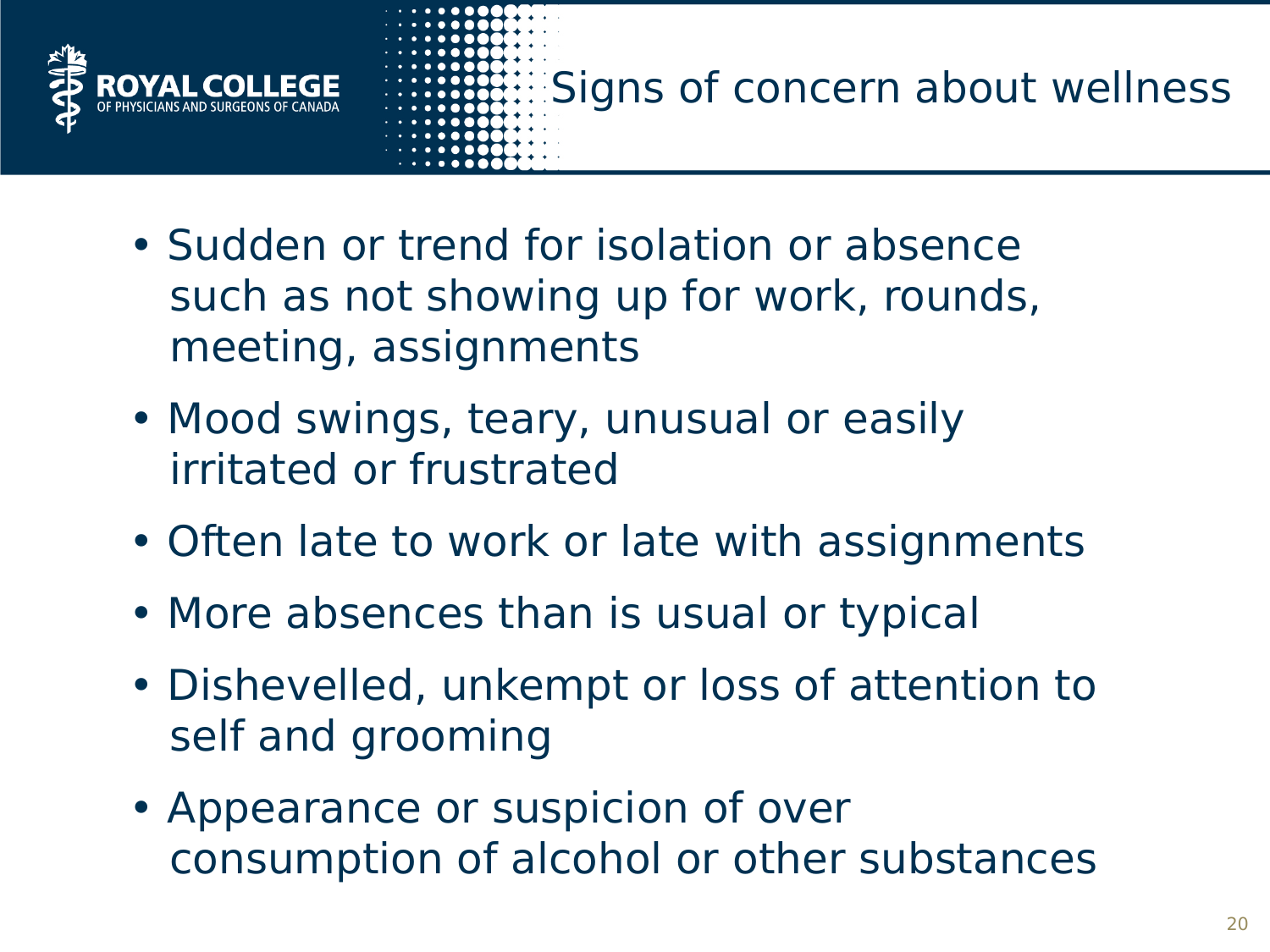

# Signs of concern about wellness
• Sudden or trend for isolation or absence
   such as not showing up for work, rounds,
   meeting, assignments
• Mood swings, teary, unusual or easily
   irritated or frustrated
• Often late to work or late with assignments
• More absences than is usual or typical
• Dishevelled, unkempt or loss of attention to
   self and grooming
• Appearance or suspicion of over
   consumption of alcohol or other substances
20